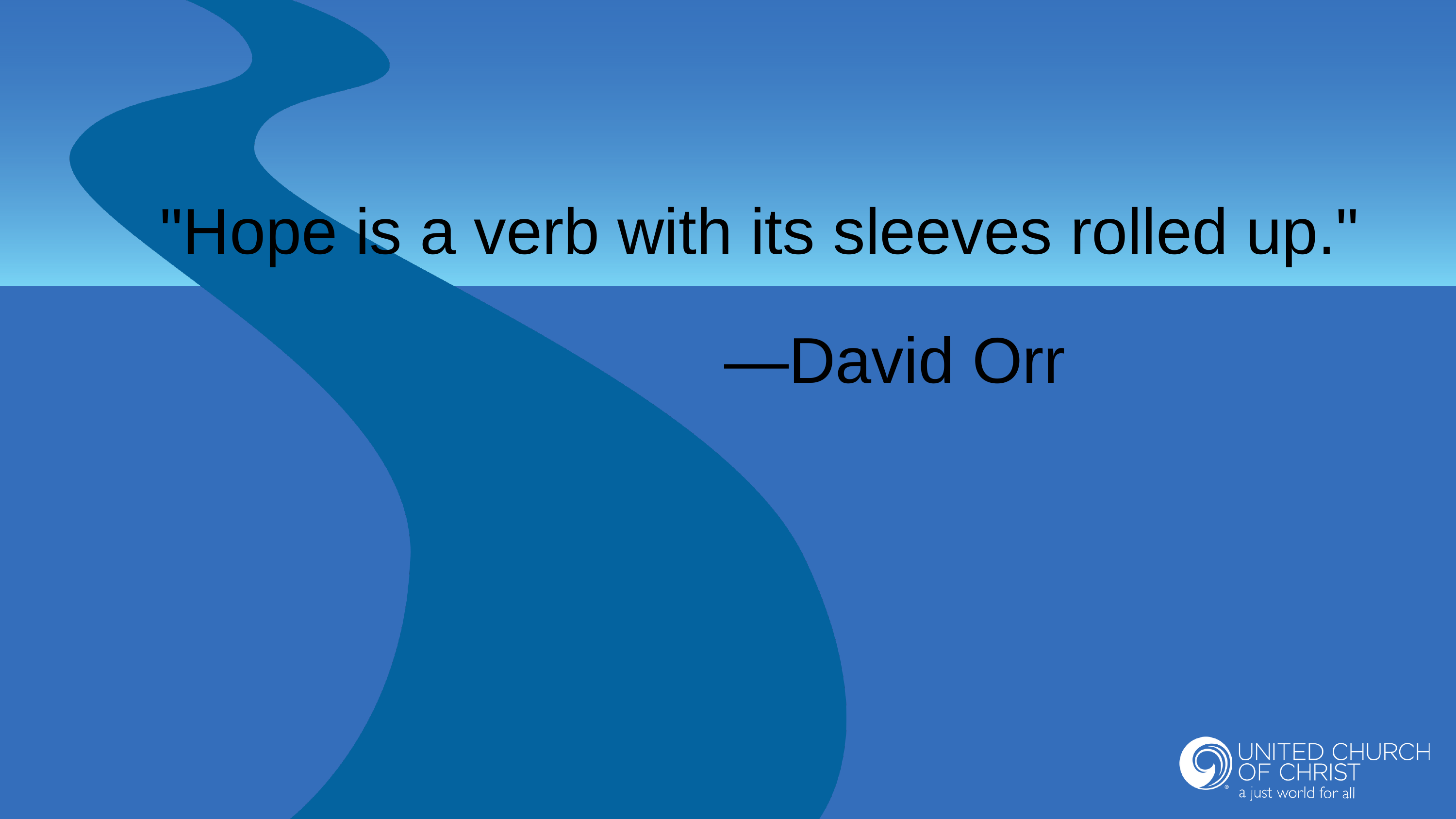

"Hope is a verb with its sleeves rolled up."
—David Orr